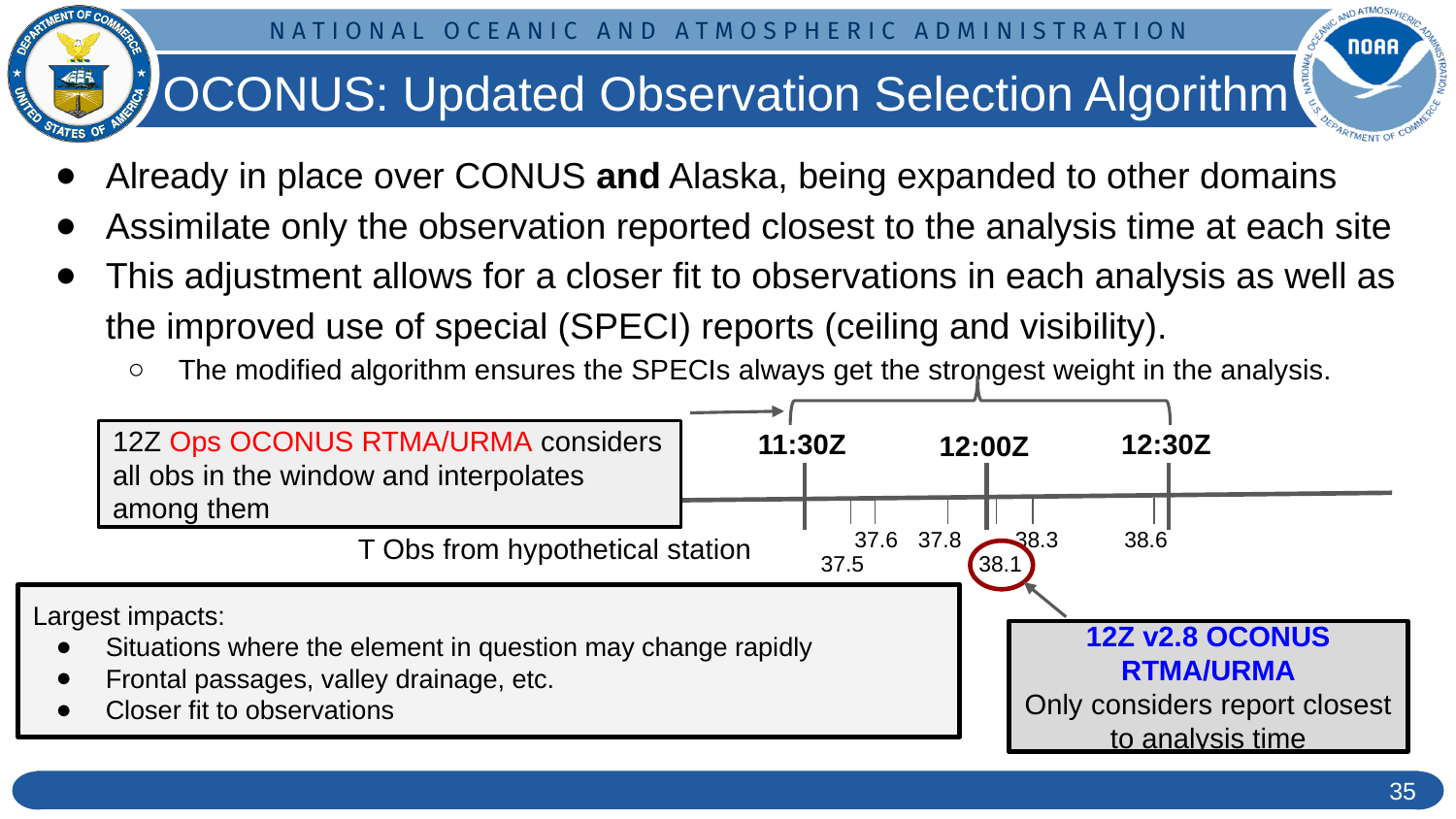

# OCONUS: Updated Observation Selection Algorithm
Already in place over CONUS and Alaska, being expanded to other domains
Assimilate only the observation reported closest to the analysis time at each site
This adjustment allows for a closer fit to observations in each analysis as well as the improved use of special (SPECI) reports (ceiling and visibility).
The modified algorithm ensures the SPECIs always get the strongest weight in the analysis.

11:30Z
12:30Z
12:00Z
12Z Ops OCONUS RTMA/URMA considers all obs in the window and interpolates among them
37.6
37.8
38.3
38.6
T Obs from hypothetical station
37.5
38.1

12Z v2.8 OCONUS RTMA/URMA
Only considers report closest to analysis time
Largest impacts:
Situations where the element in question may change rapidly
Frontal passages, valley drainage, etc.
Closer fit to observations

35